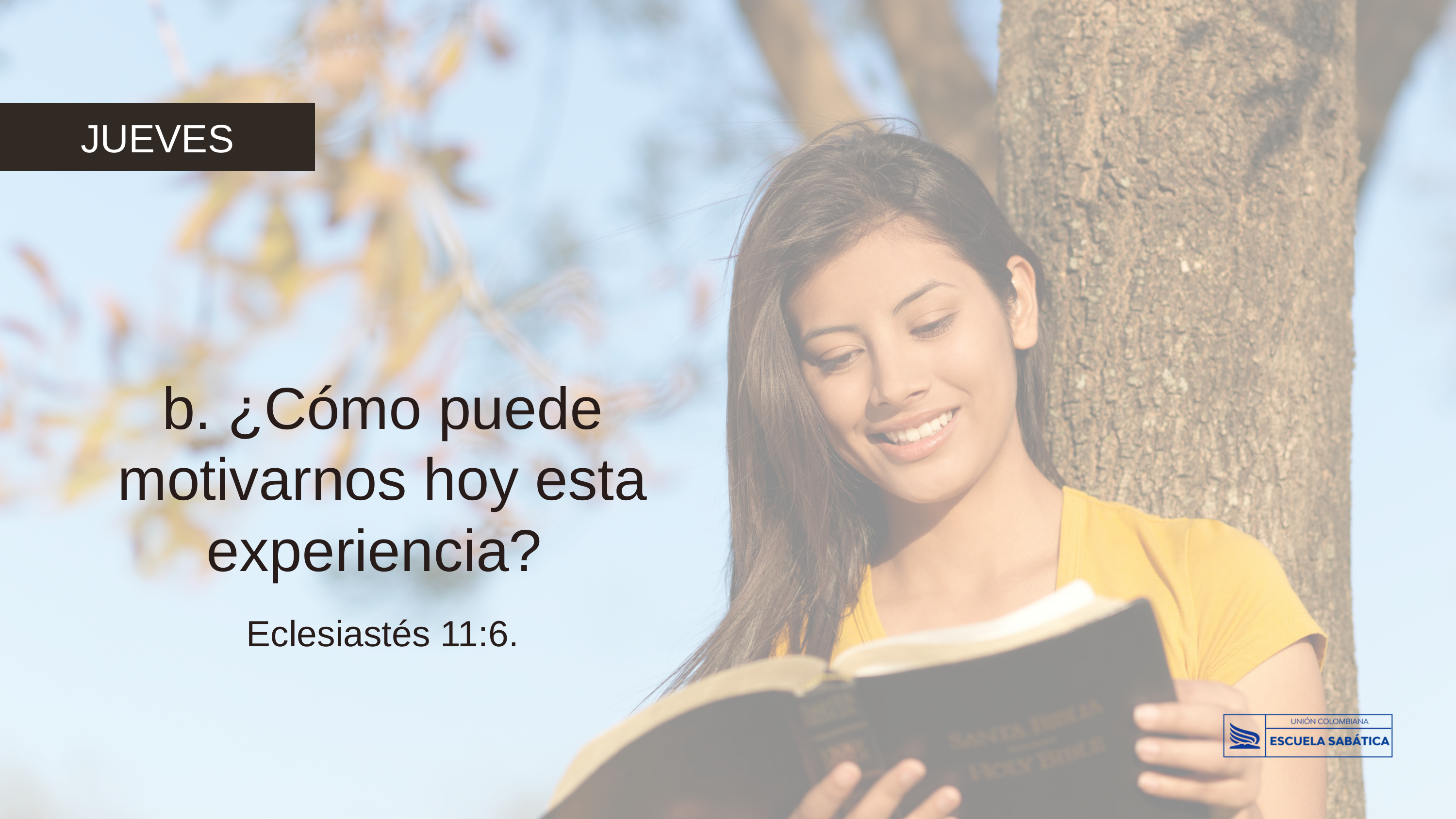

JUEVES
b. ¿Cómo puede motivarnos hoy esta experiencia?
Eclesiastés 11:6.